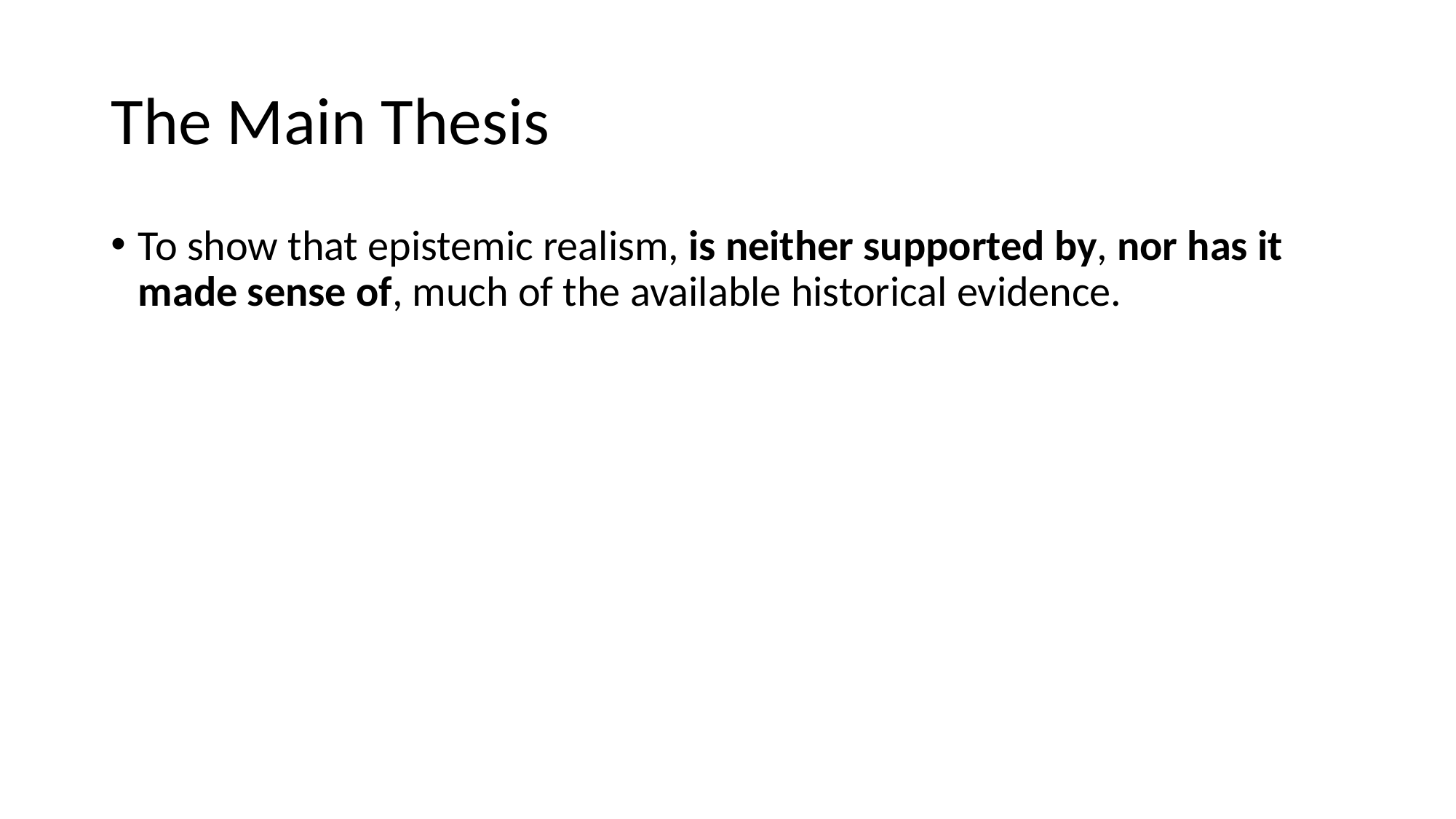

# The Main Thesis
To show that epistemic realism, is neither supported by, nor has it made sense of, much of the available historical evidence.